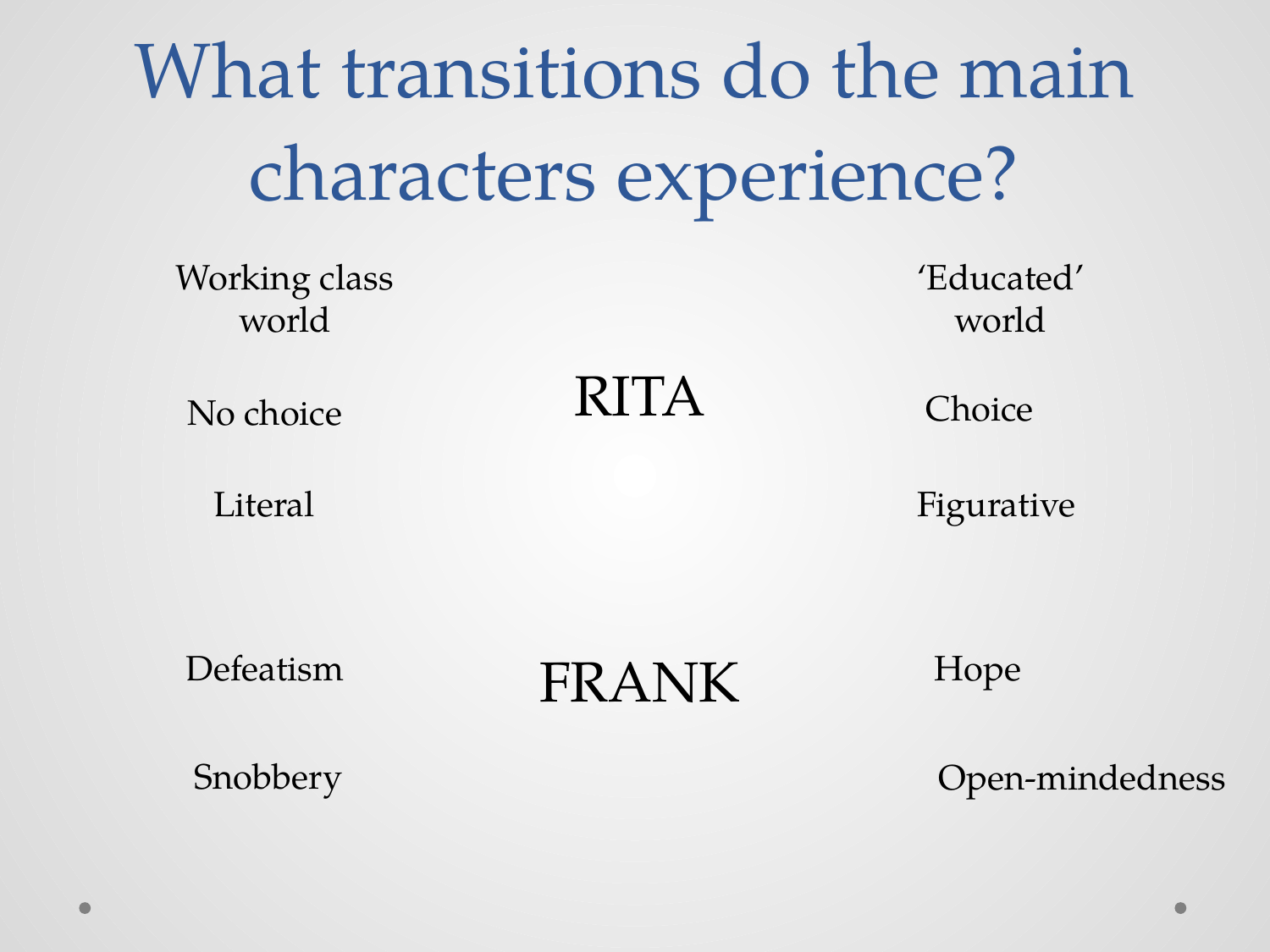

# What transitions do the main characters experience?
Working class world
‘Educated’ world
RITA
Choice
No choice
Literal
Figurative
FRANK
Defeatism
Hope
Snobbery
Open-mindedness